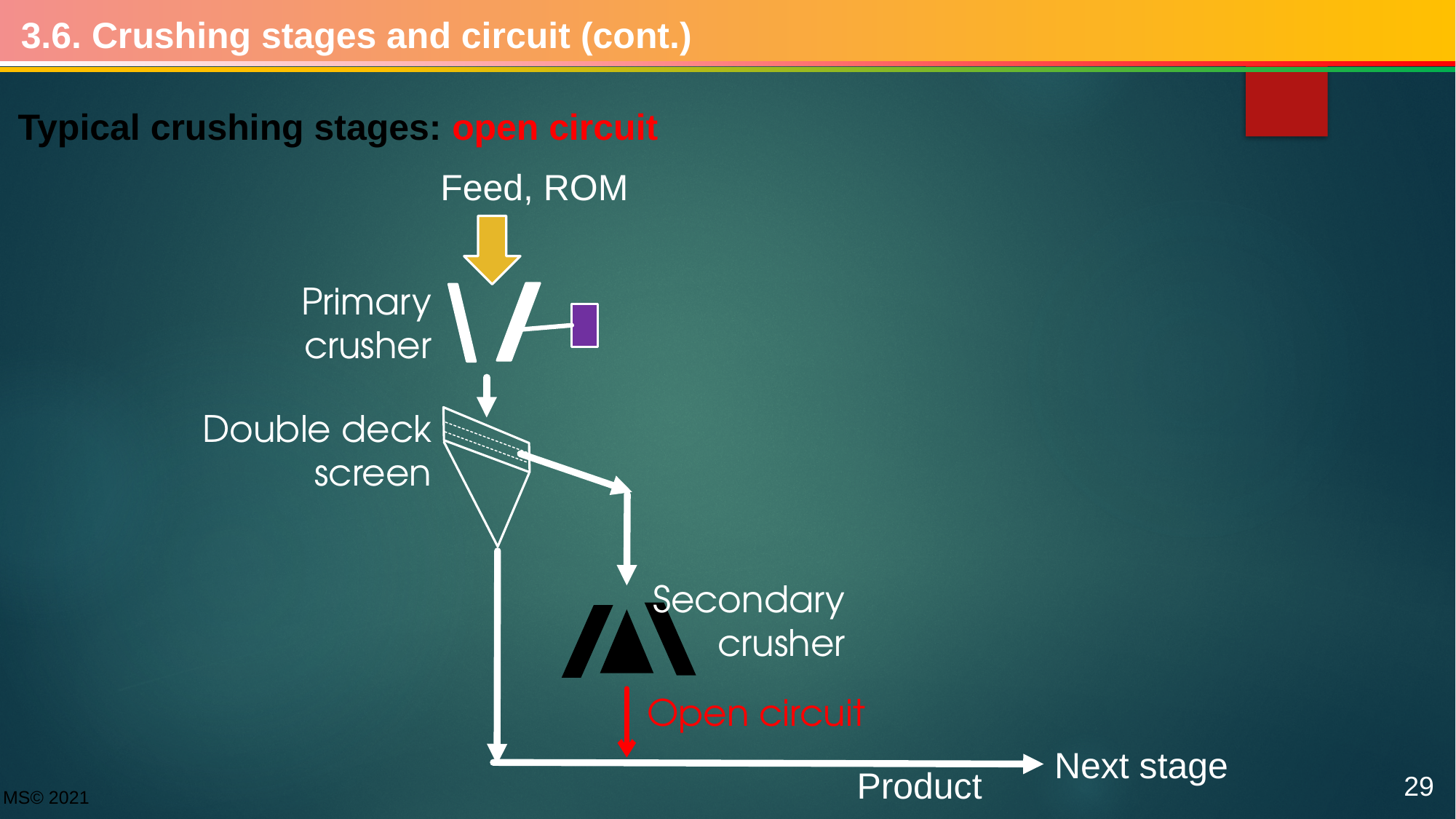

3.6. Crushing stages and circuit (cont.)

Typical crushing stages: open circuit
Feed, ROM

Primary crusher

Double deck screen

Secondary crusher

Open circuit
Next stage
Product
29
MS© 2021